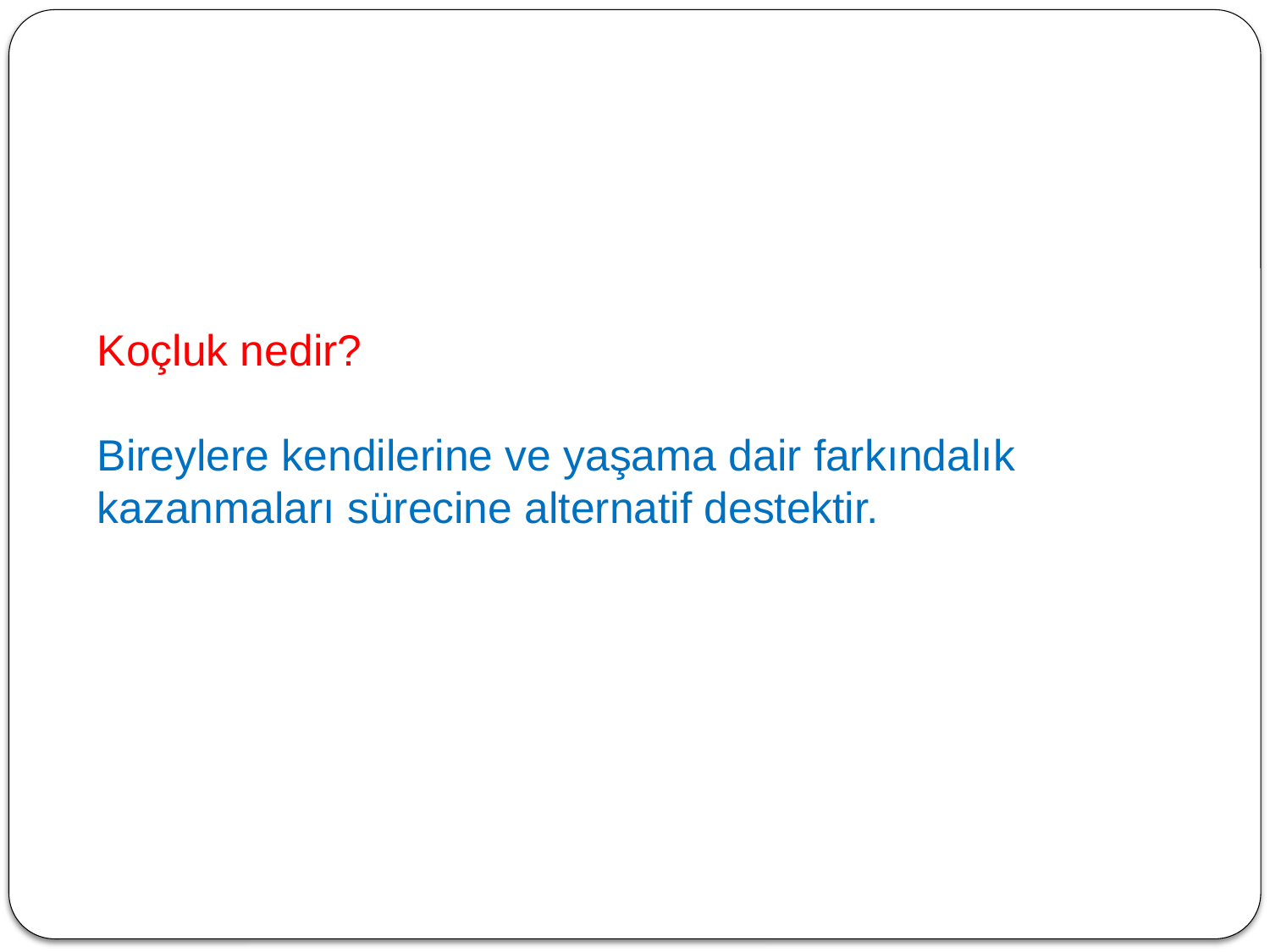

# Koçluk nedir? Bireylere kendilerine ve yaşama dair farkındalık kazanmaları sürecine alternatif destektir.